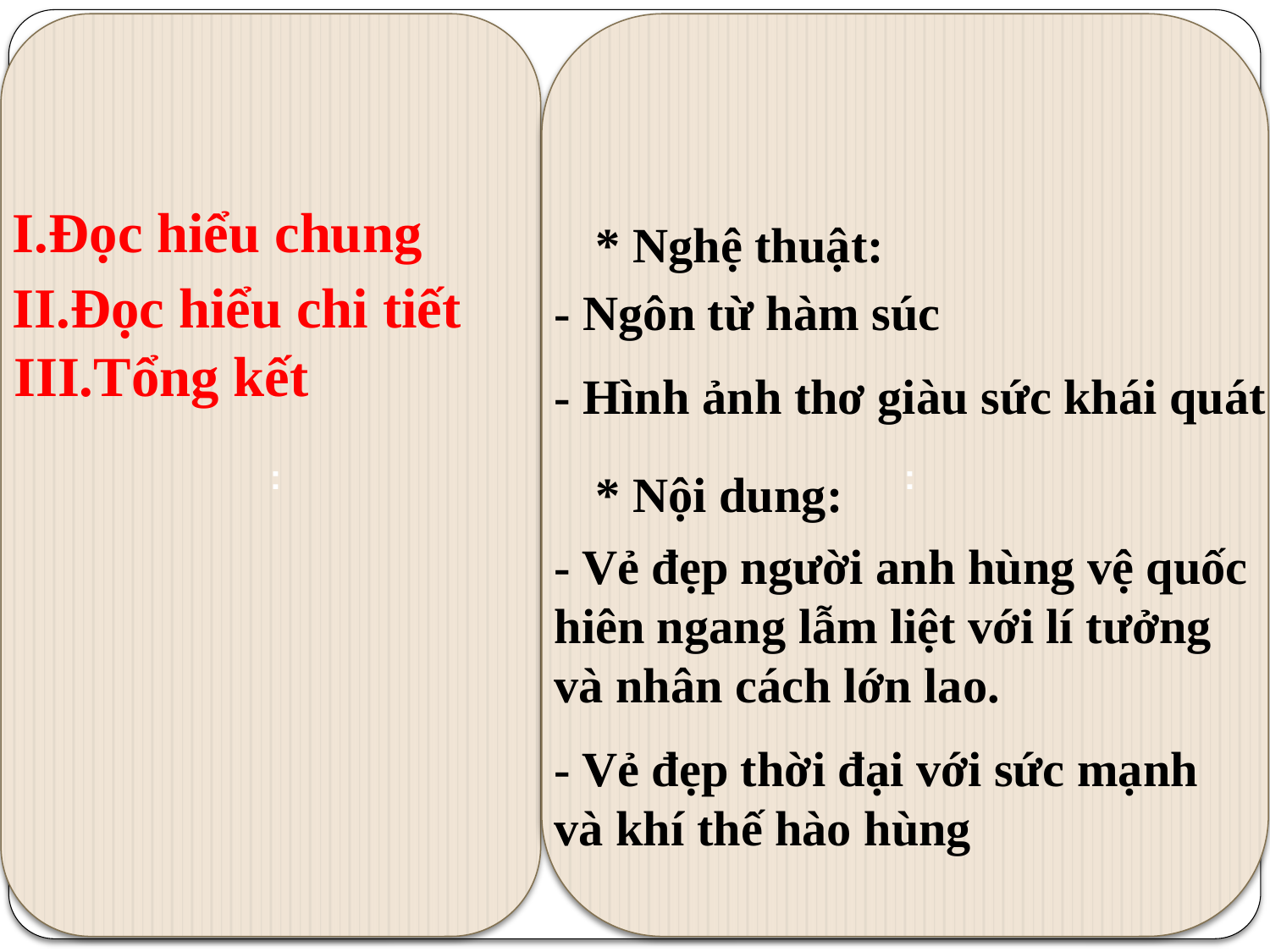

:
 :
* Nghệ thuật:
I.Đọc hiểu chung
II.Đọc hiểu chi tiết
- Ngôn từ hàm súc
- Hình ảnh thơ giàu sức khái quát
III.Tổng kết
* Nội dung:
- Vẻ đẹp người anh hùng vệ quốc hiên ngang lẫm liệt với lí tưởng và nhân cách lớn lao.
- Vẻ đẹp thời đại với sức mạnh và khí thế hào hùng